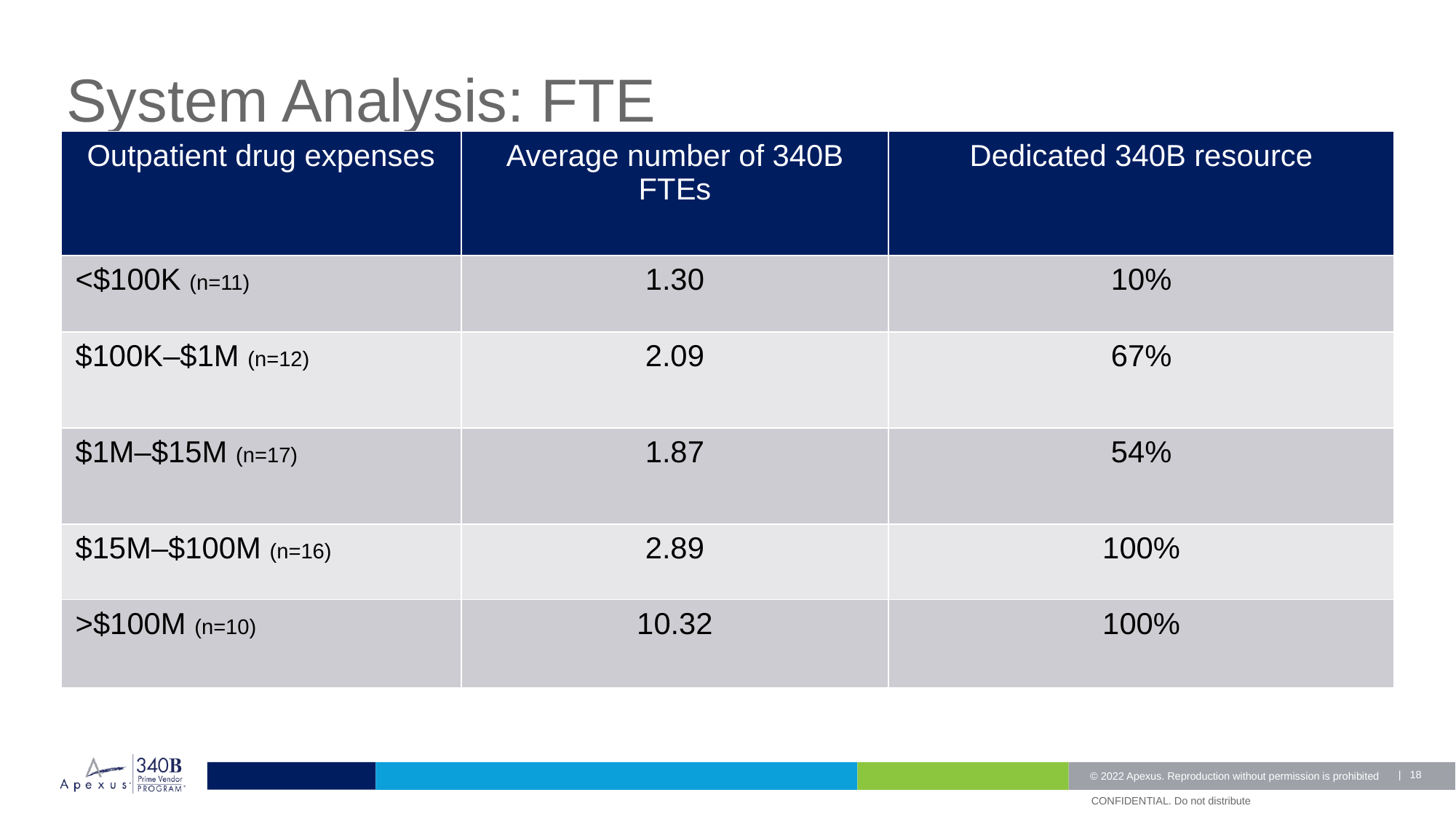

# System Analysis: FTE
| Outpatient drug expenses | Average number of 340B FTEs | Dedicated 340B resource |
| --- | --- | --- |
| <$100K (n=11) | 1.30 | 10% |
| $100K–$1M (n=12) | 2.09 | 67% |
| $1M–$15M (n=17) | 1.87 | 54% |
| $15M–$100M (n=16) | 2.89 | 100% |
| >$100M (n=10) | 10.32 | 100% |